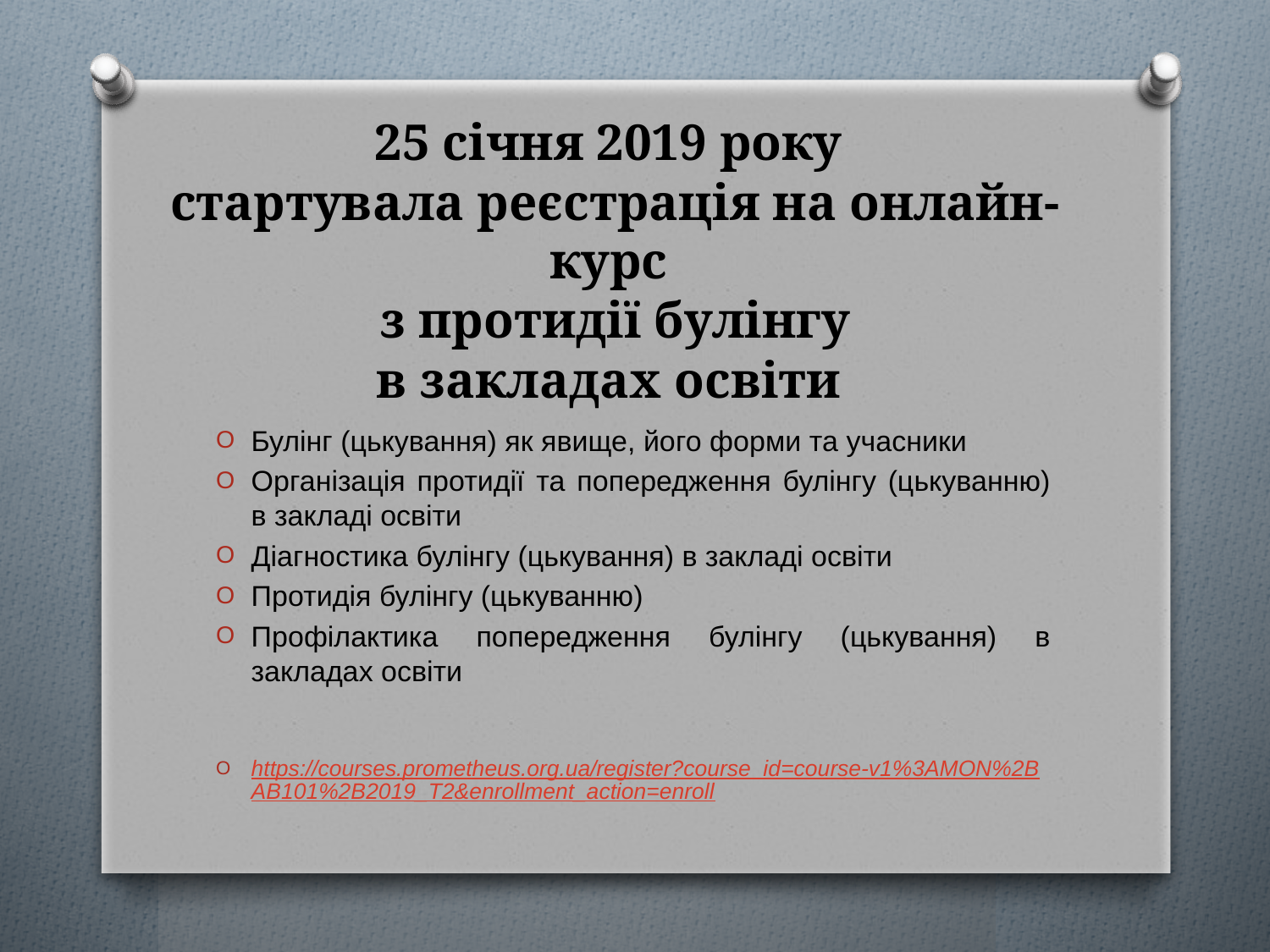

# 25 січня 2019 року стартувала реєстрація на онлайн-курс з протидії булінгу в закладах освіти

Булінг (цькування) як явище, його форми та учасники
Організація протидії та попередження булінгу (цькуванню) в закладі освіти
Діагностика булінгу (цькування) в закладі освіти
Протидія булінгу (цькуванню)
Профілактика попередження булінгу (цькування) в закладах освіти

https://courses.prometheus.org.ua/register?course_id=course-v1%3AMON%2BAB101%2B2019_T2&enrollment_action=enroll